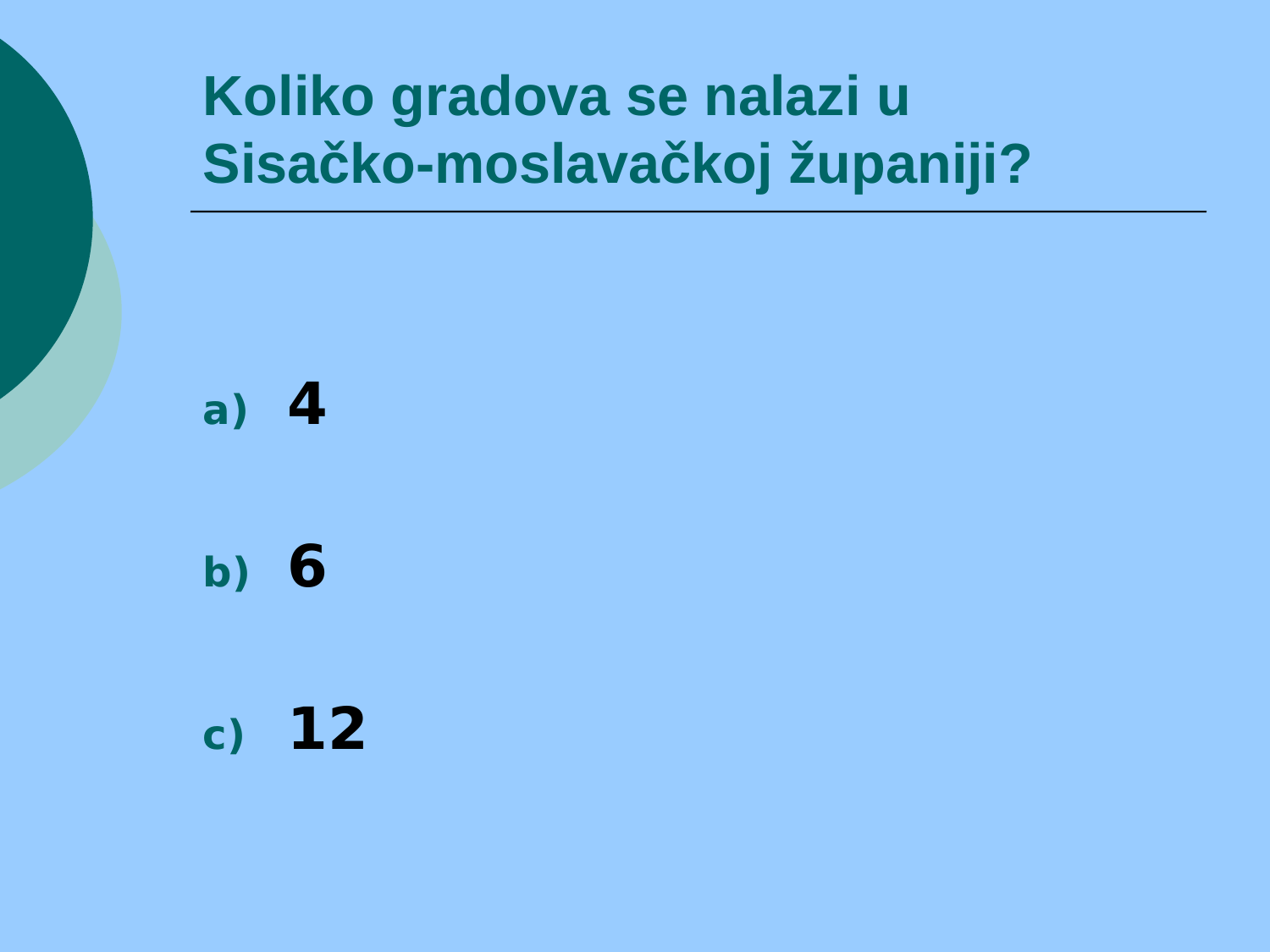

# Koliko gradova se nalazi u Sisačko-moslavačkoj županiji?
4

6

12